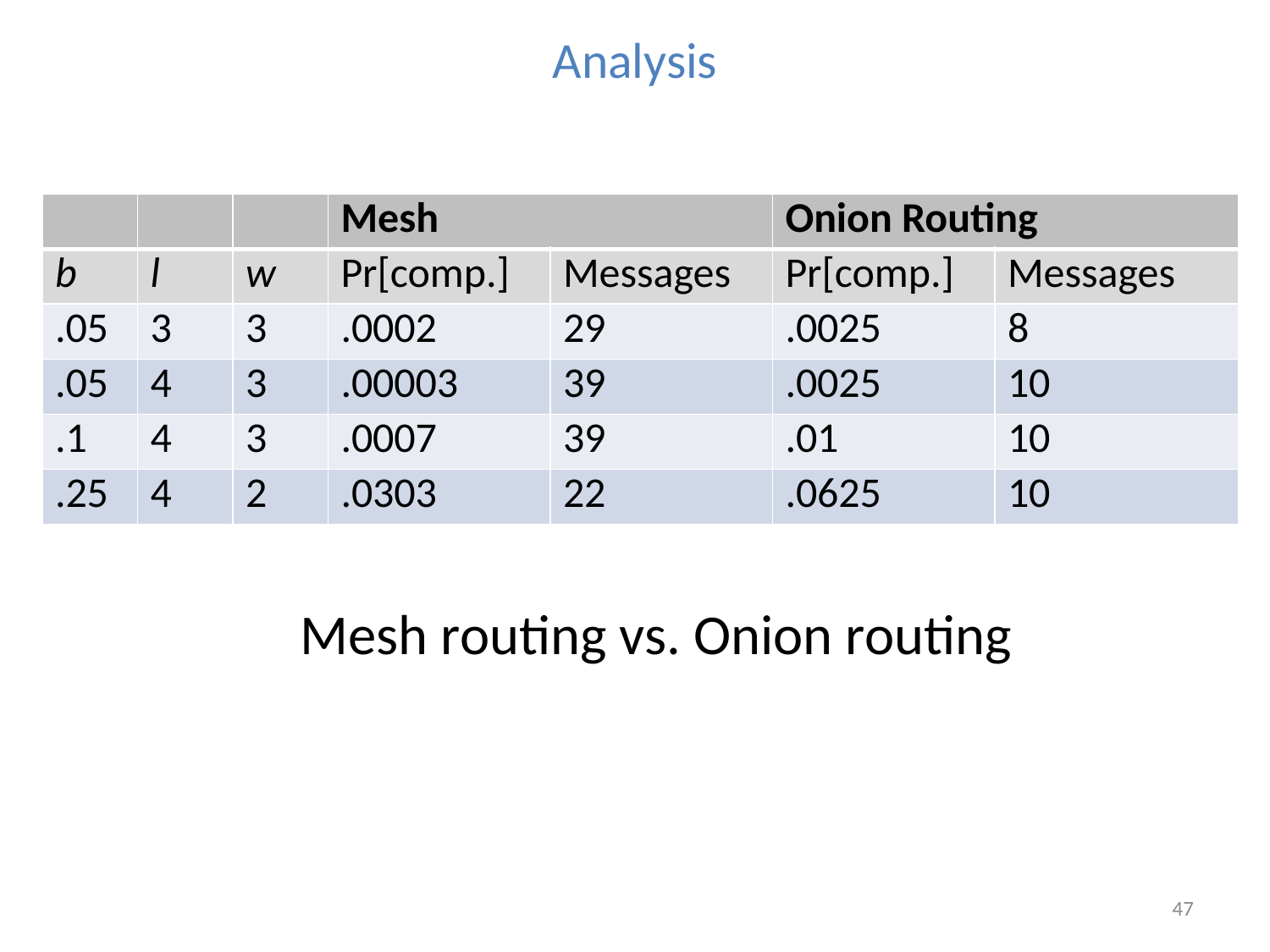

Analysis
|  |  |  | Mesh |  | Onion Routing |  |
| --- | --- | --- | --- | --- | --- | --- |
| b | l | w | Pr[comp.] | Messages | Pr[comp.] | Messages |
| .05 | 3 | 3 | .0002 | 29 | .0025 | 8 |
| .05 | 4 | 3 | .00003 | 39 | .0025 | 10 |
| .1 | 4 | 3 | .0007 | 39 | .01 | 10 |
| .25 | 4 | 2 | .0303 | 22 | .0625 | 10 |
Mesh routing vs. Onion routing
47